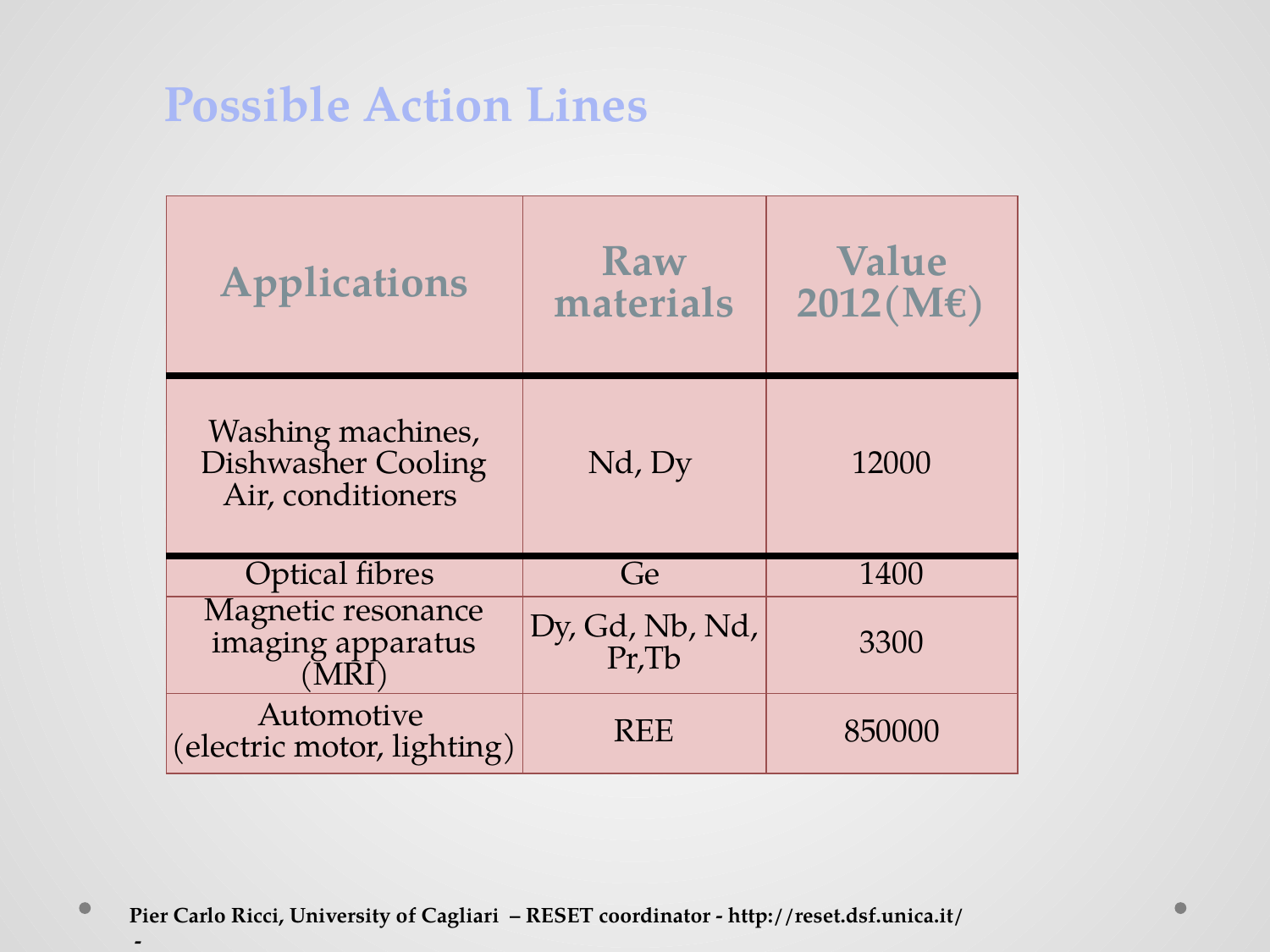

Possible Action Lines
| Applications | Raw materials | Value 2012(M€) |
| --- | --- | --- |
| Washing machines, Dishwasher Cooling Air, conditioners | Nd, Dy | 12000 |
| Optical fibres | Ge | 1400 |
| Magnetic resonance imaging apparatus (MRI) | Dy, Gd, Nb, Nd, Pr,Tb | 3300 |
| Automotive (electric motor, lighting) | REE | 850000 |
Pier Carlo Ricci, University of Cagliari  – RESET coordinator - http://reset.dsf.unica.it/
 -